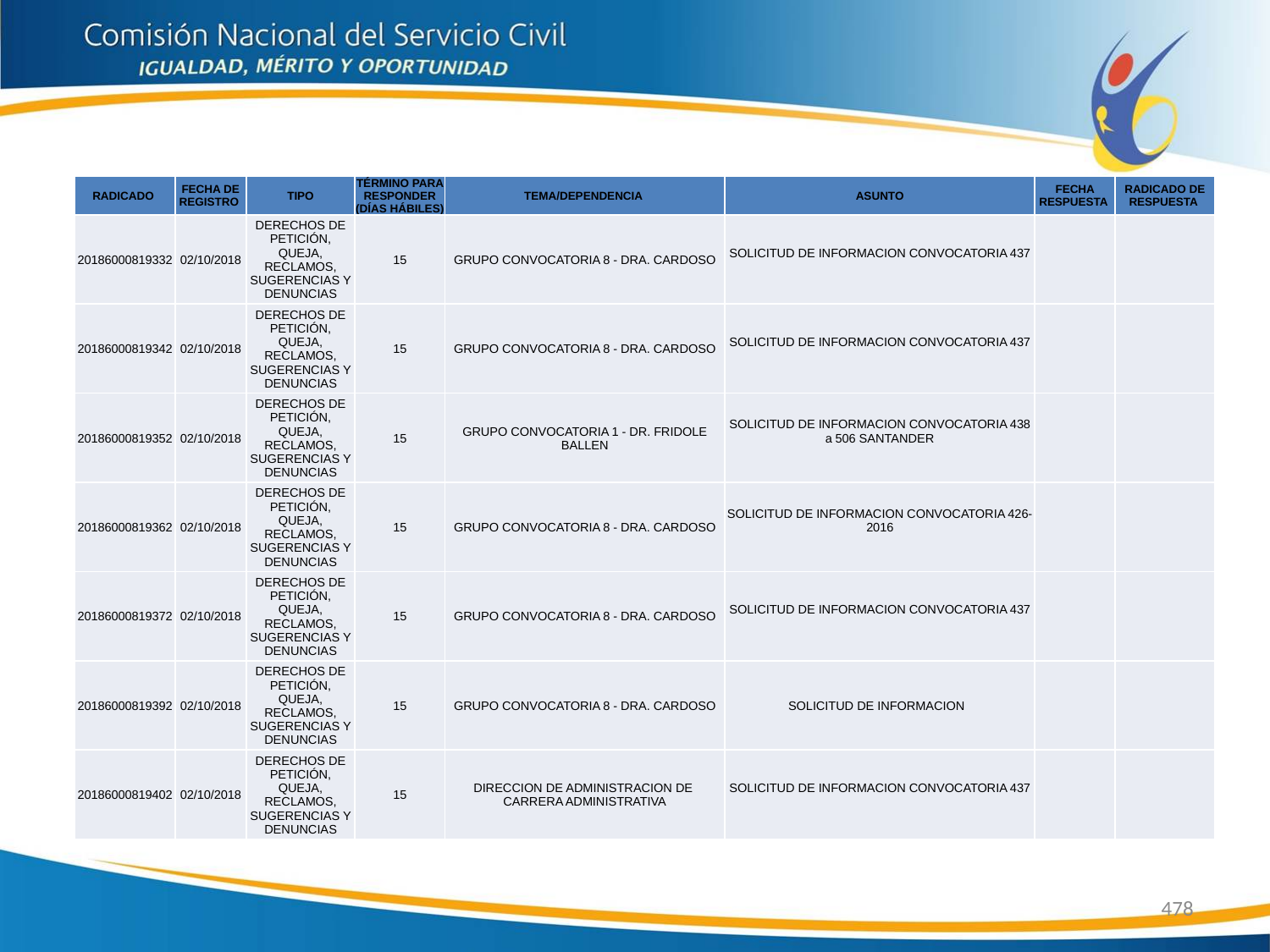

| RADICADO | FECHA DE REGISTRO | TIPO | TÉRMINO PARA RESPONDER (DÍAS HÁBILES) | TEMA/DEPENDENCIA | ASUNTO | FECHA RESPUESTA | RADICADO DE RESPUESTA |
| --- | --- | --- | --- | --- | --- | --- | --- |
| 20186000819332 | 02/10/2018 | DERECHOS DE PETICIÓN, QUEJA, RECLAMOS, SUGERENCIAS Y DENUNCIAS | 15 | GRUPO CONVOCATORIA 8 - DRA. CARDOSO | SOLICITUD DE INFORMACION CONVOCATORIA 437 |  |  |
| 20186000819342 | 02/10/2018 | DERECHOS DE PETICIÓN, QUEJA, RECLAMOS, SUGERENCIAS Y DENUNCIAS | 15 | GRUPO CONVOCATORIA 8 - DRA. CARDOSO | SOLICITUD DE INFORMACION CONVOCATORIA 437 |  |  |
| 20186000819352 | 02/10/2018 | DERECHOS DE PETICIÓN, QUEJA, RECLAMOS, SUGERENCIAS Y DENUNCIAS | 15 | GRUPO CONVOCATORIA 1 - DR. FRIDOLE BALLEN | SOLICITUD DE INFORMACION CONVOCATORIA 438 a 506 SANTANDER |  |  |
| 20186000819362 | 02/10/2018 | DERECHOS DE PETICIÓN, QUEJA, RECLAMOS, SUGERENCIAS Y DENUNCIAS | 15 | GRUPO CONVOCATORIA 8 - DRA. CARDOSO | SOLICITUD DE INFORMACION CONVOCATORIA 426-2016 |  |  |
| 20186000819372 | 02/10/2018 | DERECHOS DE PETICIÓN, QUEJA, RECLAMOS, SUGERENCIAS Y DENUNCIAS | 15 | GRUPO CONVOCATORIA 8 - DRA. CARDOSO | SOLICITUD DE INFORMACION CONVOCATORIA 437 |  |  |
| 20186000819392 | 02/10/2018 | DERECHOS DE PETICIÓN, QUEJA, RECLAMOS, SUGERENCIAS Y DENUNCIAS | 15 | GRUPO CONVOCATORIA 8 - DRA. CARDOSO | SOLICITUD DE INFORMACION |  |  |
| 20186000819402 | 02/10/2018 | DERECHOS DE PETICIÓN, QUEJA, RECLAMOS, SUGERENCIAS Y DENUNCIAS | 15 | DIRECCION DE ADMINISTRACION DE CARRERA ADMINISTRATIVA | SOLICITUD DE INFORMACION CONVOCATORIA 437 |  |  |
478